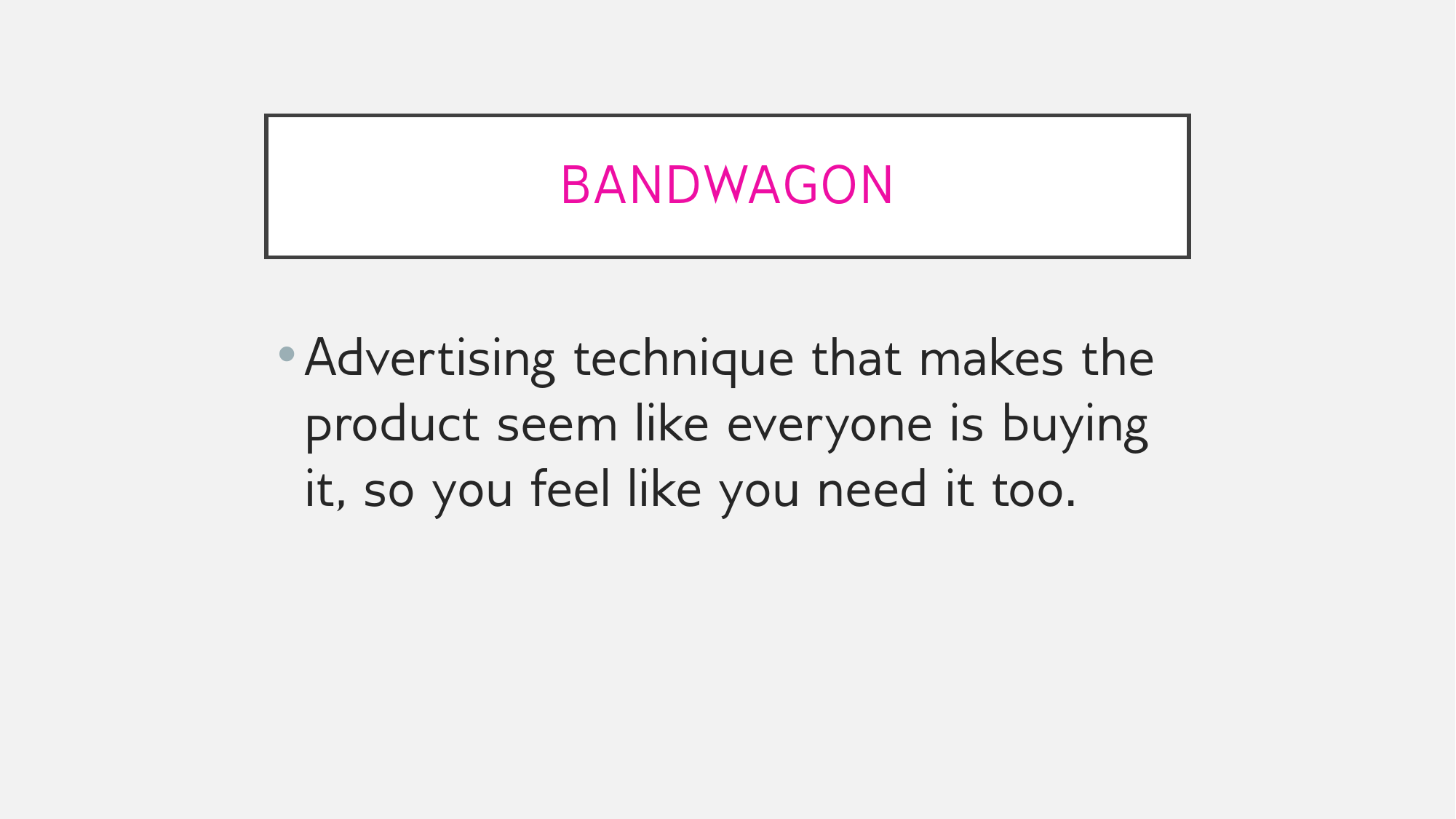

# Bandwagon
Advertising technique that makes the product seem like everyone is buying it, so you feel like you need it too.